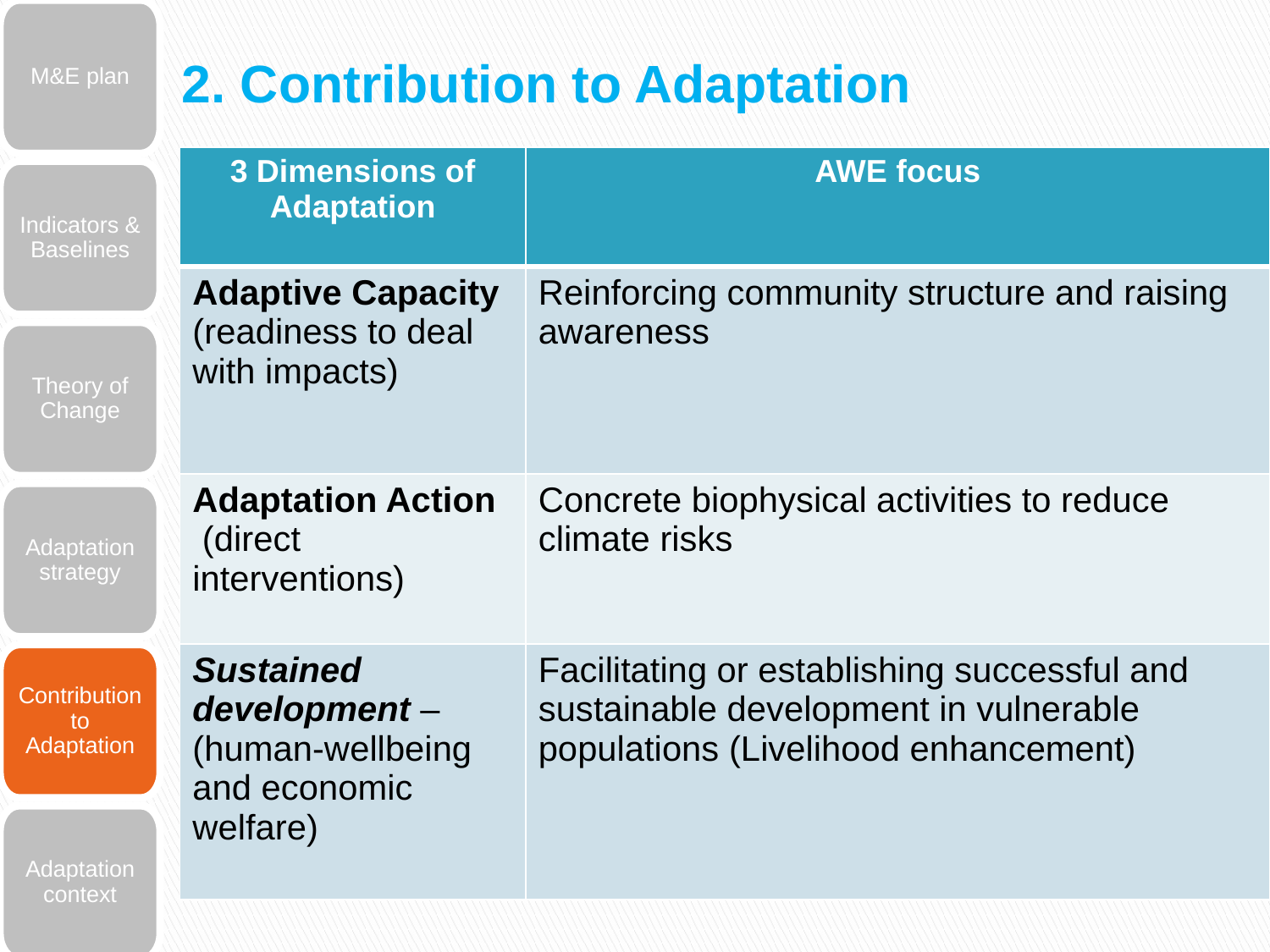

M&E plan
Indicators & Baselines
Theory of Change
Adaptation strategy
Contribution to Adaptation
Adaptation context
# 2. Contribution to Adaptation
| 3 Dimensions of Adaptation | AWE focus |
| --- | --- |
| Adaptive Capacity (readiness to deal with impacts) | Reinforcing community structure and raising awareness |
| Adaptation Action (direct interventions) | Concrete biophysical activities to reduce climate risks |
| Sustained development –(human-wellbeing and economic welfare) | Facilitating or establishing successful and sustainable development in vulnerable populations (Livelihood enhancement) |